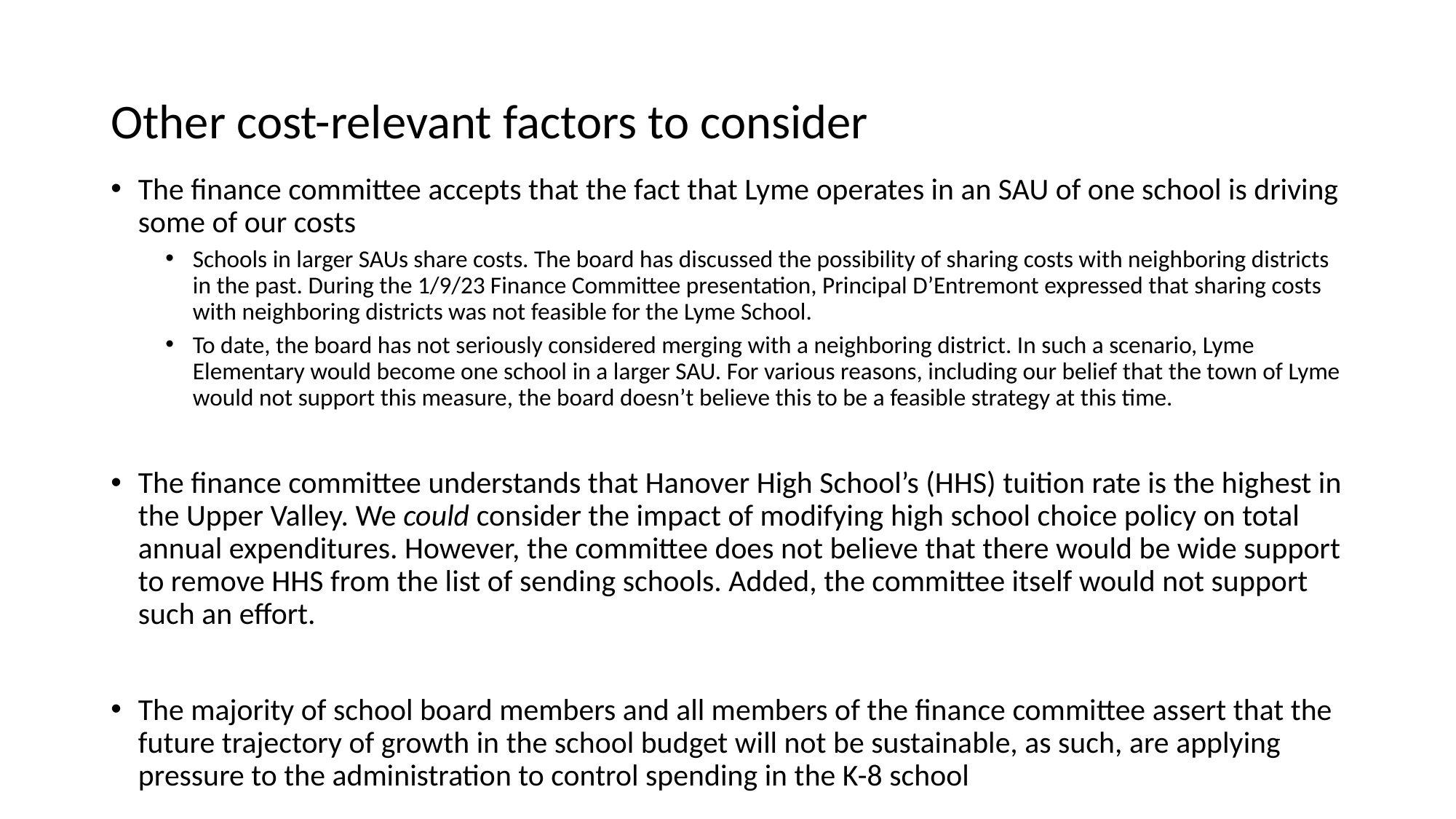

# Other cost-relevant factors to consider
The finance committee accepts that the fact that Lyme operates in an SAU of one school is driving some of our costs
Schools in larger SAUs share costs. The board has discussed the possibility of sharing costs with neighboring districts in the past. During the 1/9/23 Finance Committee presentation, Principal D’Entremont expressed that sharing costs with neighboring districts was not feasible for the Lyme School.
To date, the board has not seriously considered merging with a neighboring district. In such a scenario, Lyme Elementary would become one school in a larger SAU. For various reasons, including our belief that the town of Lyme would not support this measure, the board doesn’t believe this to be a feasible strategy at this time.

The finance committee understands that Hanover High School’s (HHS) tuition rate is the highest in the Upper Valley. We could consider the impact of modifying high school choice policy on total annual expenditures. However, the committee does not believe that there would be wide support to remove HHS from the list of sending schools. Added, the committee itself would not support such an effort.

The majority of school board members and all members of the finance committee assert that the future trajectory of growth in the school budget will not be sustainable, as such, are applying pressure to the administration to control spending in the K-8 school